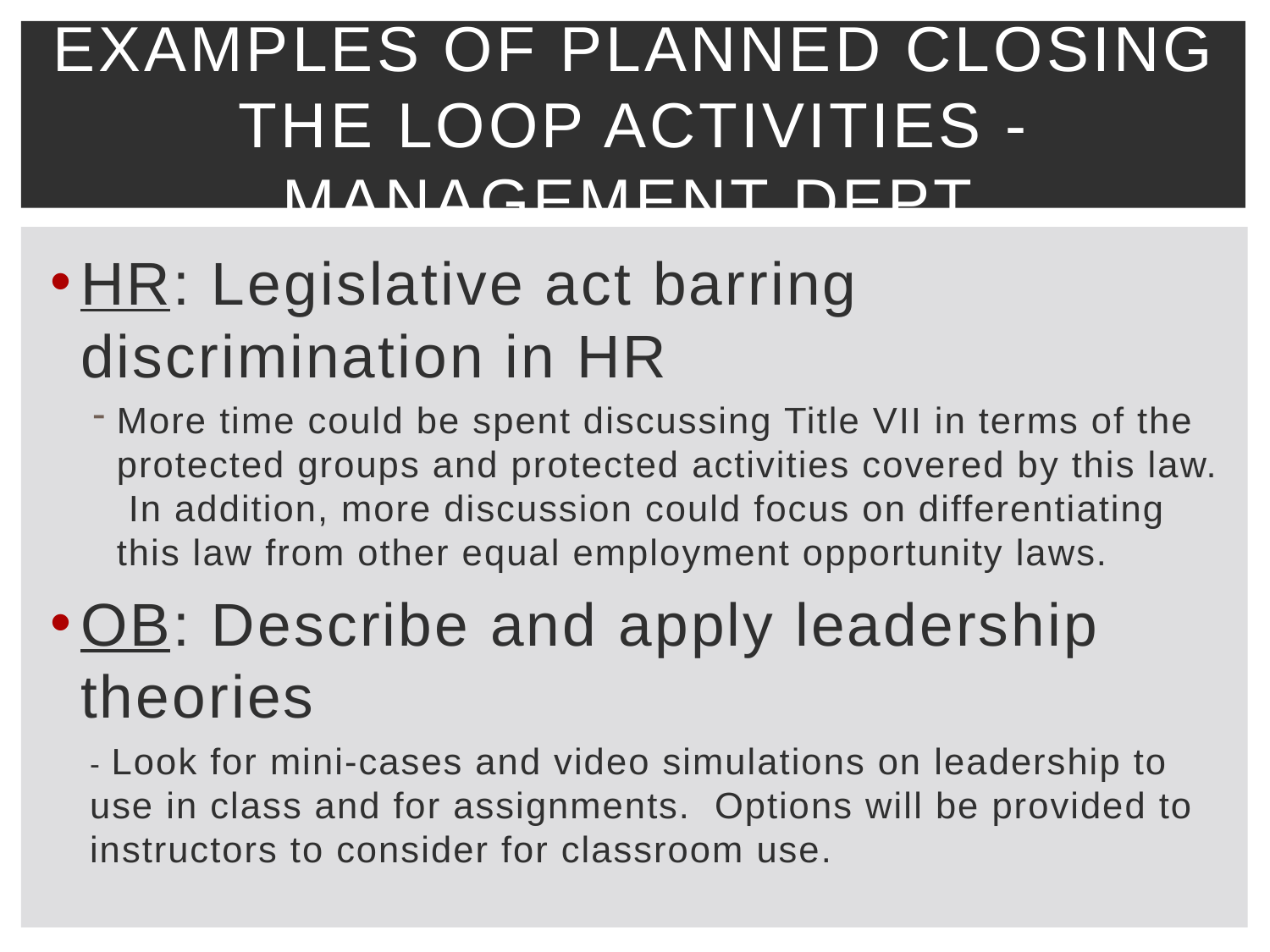

# Examples of Planned Closing the Loop Activities - Management Dept.
HR: Legislative act barring discrimination in HR
More time could be spent discussing Title VII in terms of the protected groups and protected activities covered by this law.  In addition, more discussion could focus on differentiating this law from other equal employment opportunity laws.
OB: Describe and apply leadership theories
	- Look for mini-cases and video simulations on leadership to use in class and for assignments.  Options will be provided to instructors to consider for classroom use.